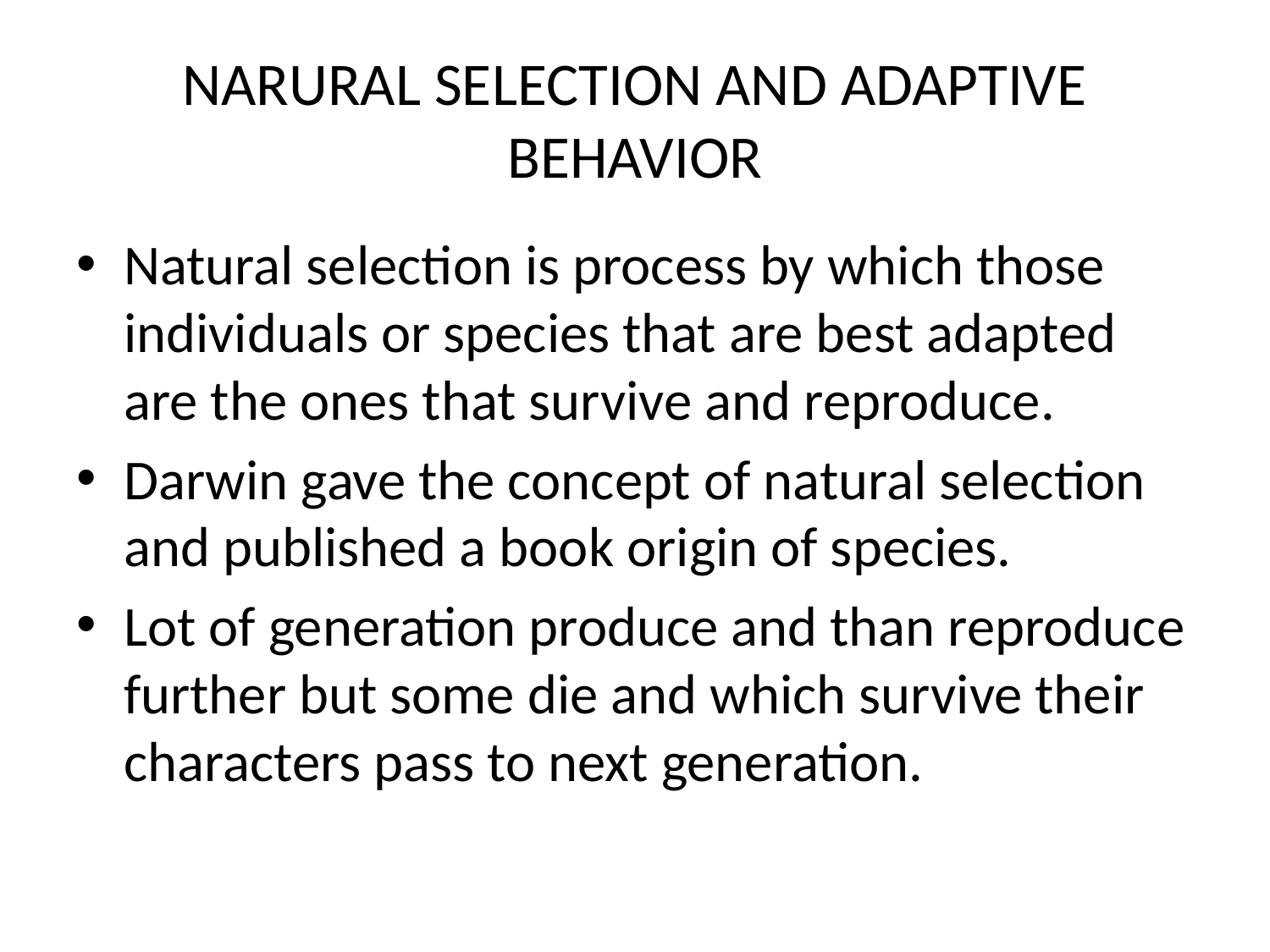

# NARURAL SELECTION AND ADAPTIVE BEHAVIOR
Natural selection is process by which those individuals or species that are best adapted are the ones that survive and reproduce.
Darwin gave the concept of natural selection and published a book origin of species.
Lot of generation produce and than reproduce further but some die and which survive their characters pass to next generation.